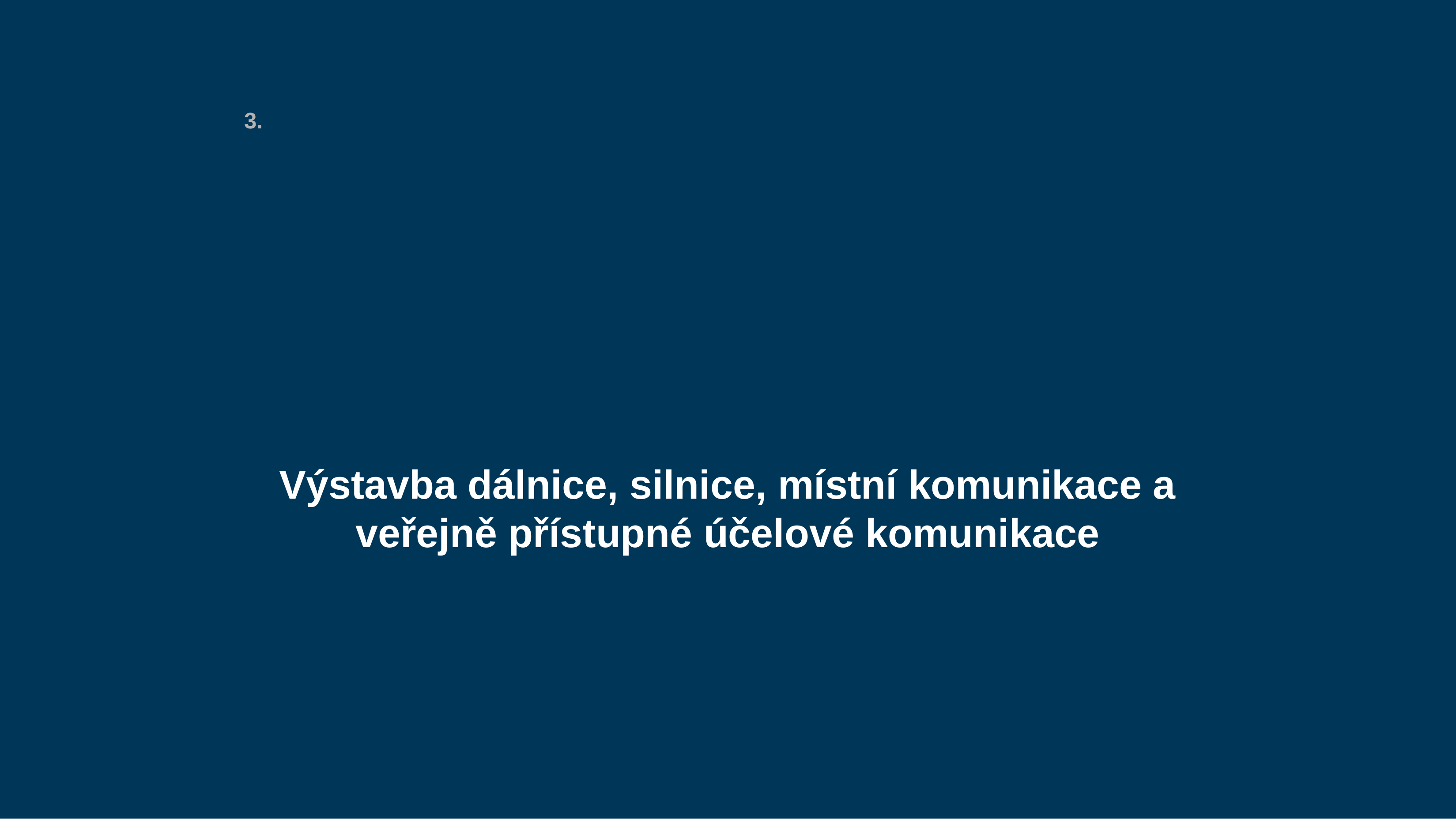

# 3.
Výstavba dálnice, silnice, místní komunikace a veřejně přístupné účelové komunikace